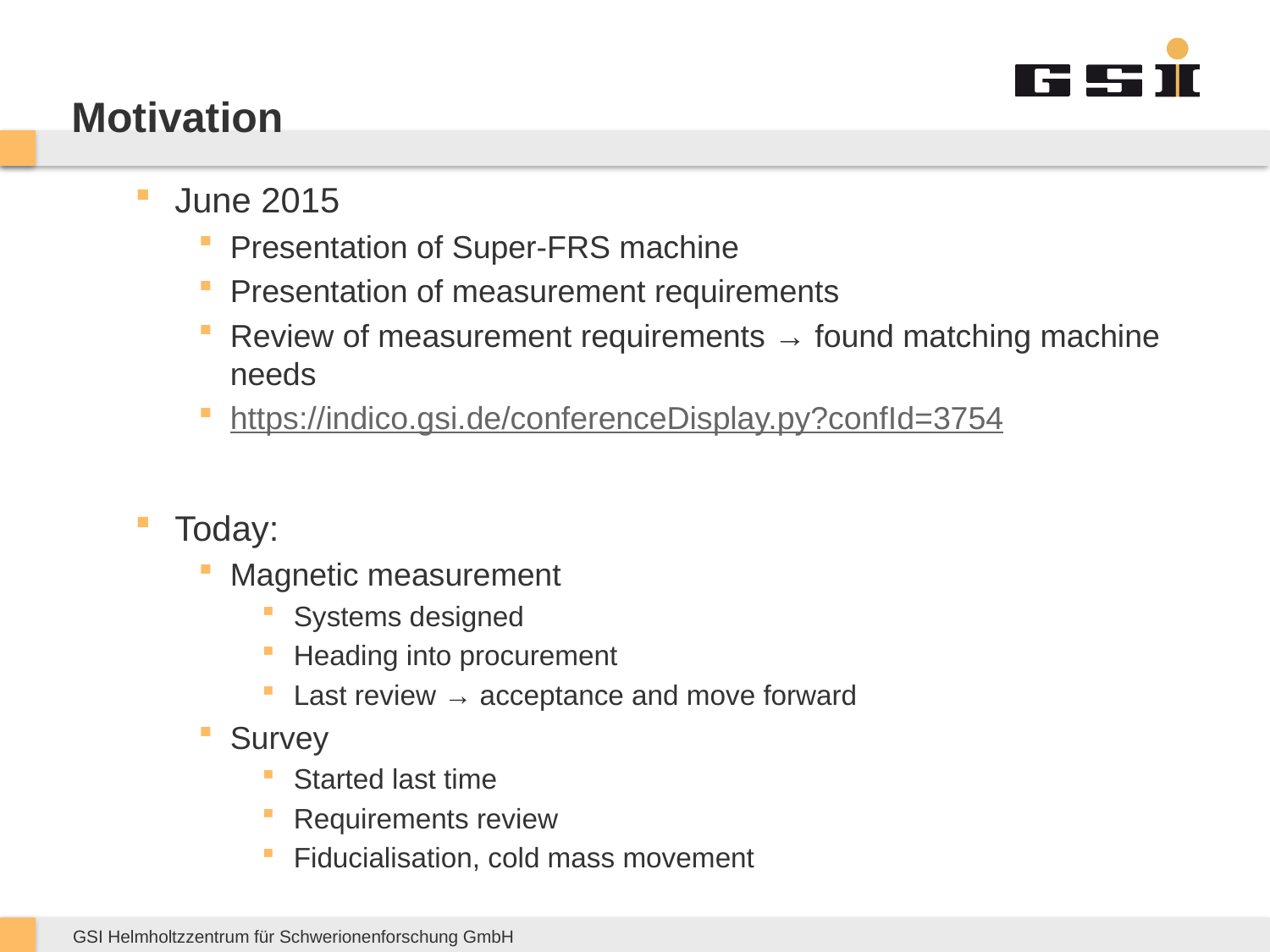

# Motivation
June 2015
Presentation of Super-FRS machine
Presentation of measurement requirements
Review of measurement requirements → found matching machine needs
https://indico.gsi.de/conferenceDisplay.py?confId=3754

Today:
Magnetic measurement
Systems designed
Heading into procurement
Last review → acceptance and move forward
Survey
Started last time
Requirements review
Fiducialisation, cold mass movement